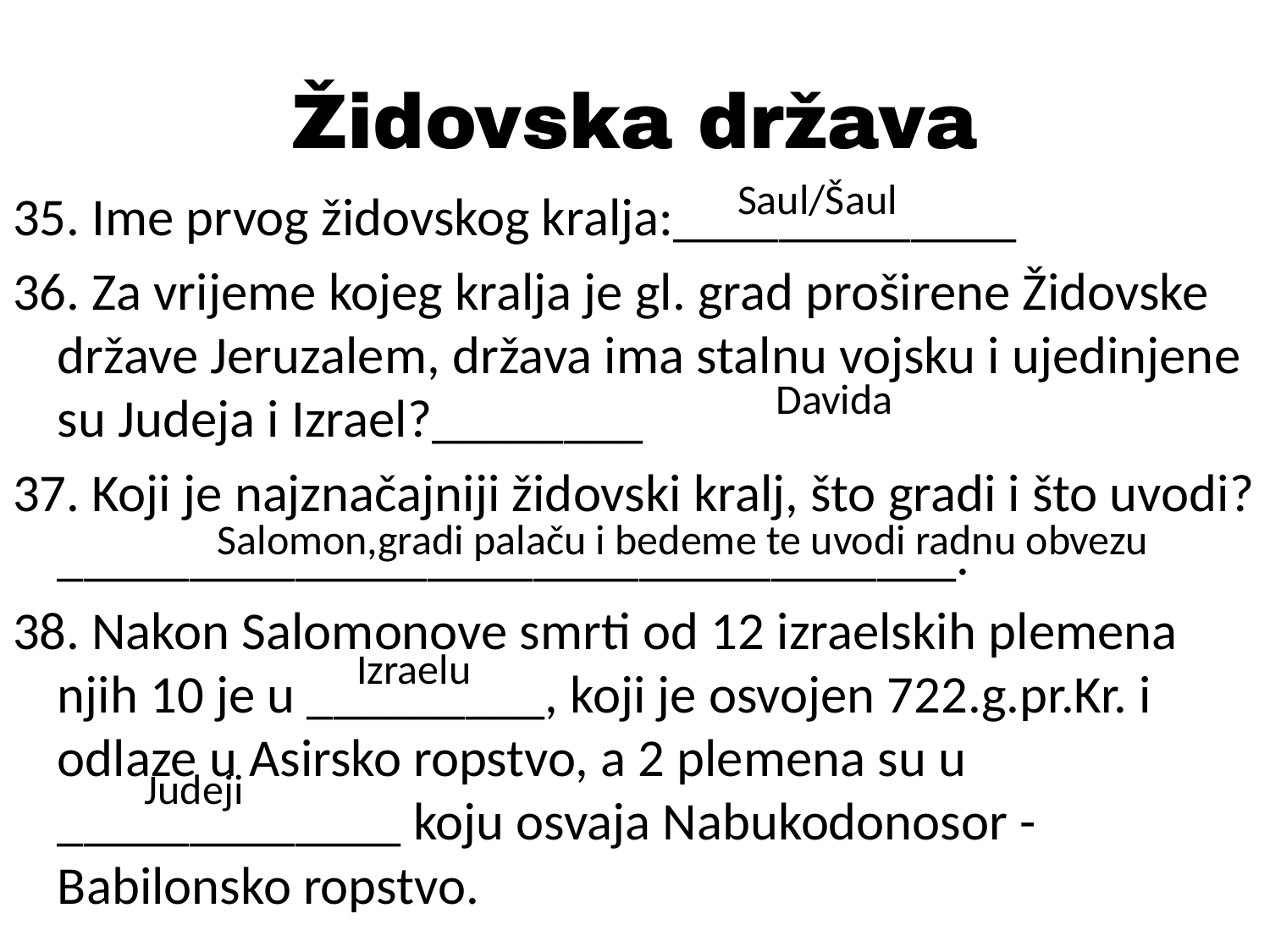

# Židovska država
Saul/Šaul
35. Ime prvog židovskog kralja:_____________
36. Za vrijeme kojeg kralja je gl. grad proširene Židovske države Jeruzalem, država ima stalnu vojsku i ujedinjene su Judeja i Izrael?________
37. Koji je najznačajniji židovski kralj, što gradi i što uvodi?__________________________________.
38. Nakon Salomonove smrti od 12 izraelskih plemena njih 10 je u _________, koji je osvojen 722.g.pr.Kr. i odlaze u Asirsko ropstvo, a 2 plemena su u _____________ koju osvaja Nabukodonosor -Babilonsko ropstvo.
   Davida
Salomon,gradi palaču i bedeme te uvodi radnu obvezu
  Izraelu
      Judeji